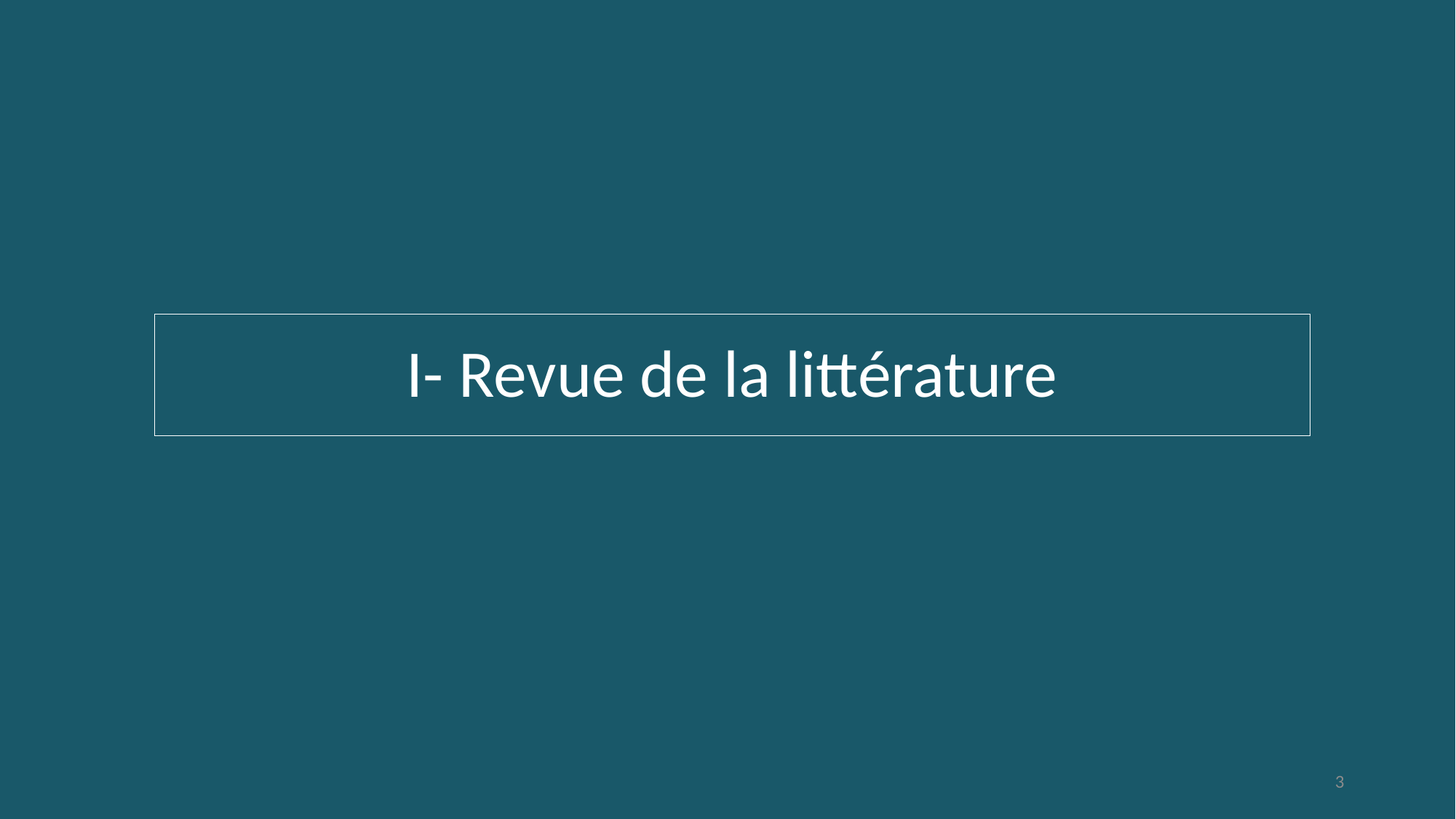

# I- Revue de la littérature
3